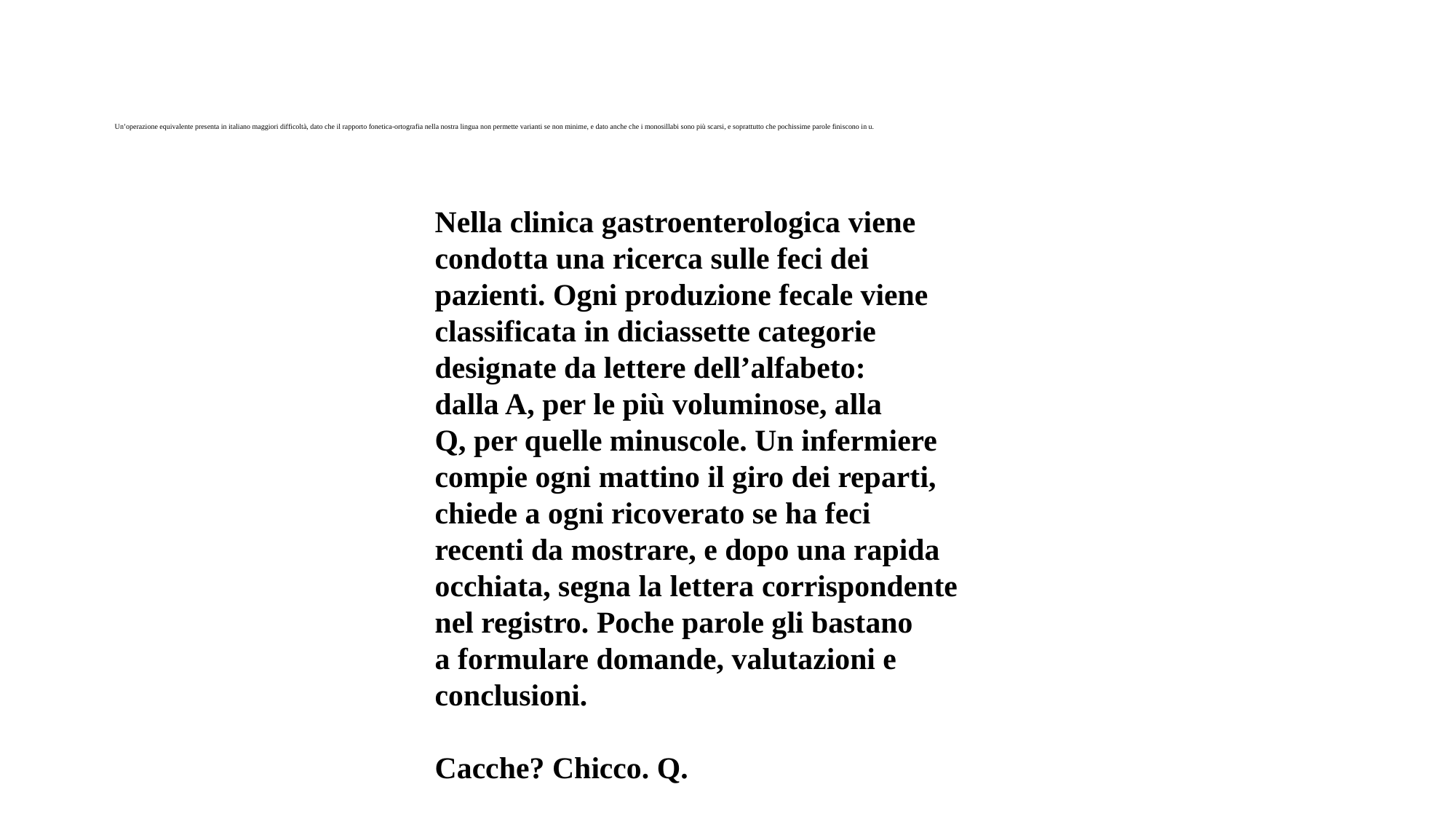

# Un’operazione equivalente presenta in italiano maggiori difficoltà, dato che il rapporto fonetica-ortografia nella nostra lingua non permette varianti se non minime, e dato anche che i monosillabi sono più scarsi, e soprattutto che pochissime parole finiscono in u.
Nella clinica gastroenterologica viene
condotta una ricerca sulle feci dei
pazienti. Ogni produzione fecale viene
classificata in diciassette categorie
designate da lettere dell’alfabeto:
dalla A, per le più voluminose, alla
Q, per quelle minuscole. Un infermiere
compie ogni mattino il giro dei reparti,
chiede a ogni ricoverato se ha feci
recenti da mostrare, e dopo una rapida
occhiata, segna la lettera corrispondente
nel registro. Poche parole gli bastano
a formulare domande, valutazioni e
conclusioni.

Cacche? Chicco. Q.